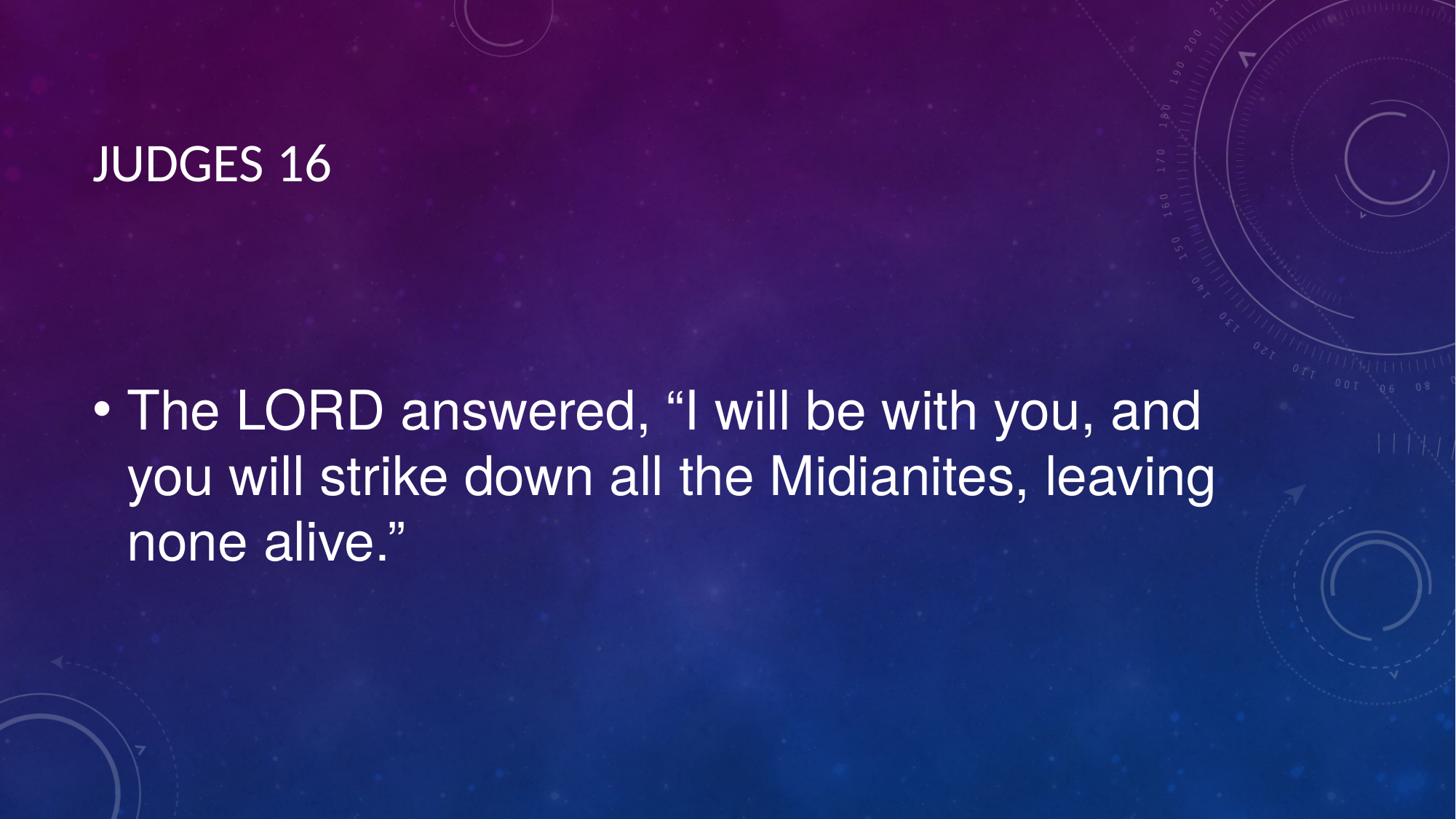

# Judges 16
The LORD answered, “I will be with you, and you will strike down all the Midianites, leaving none alive.”